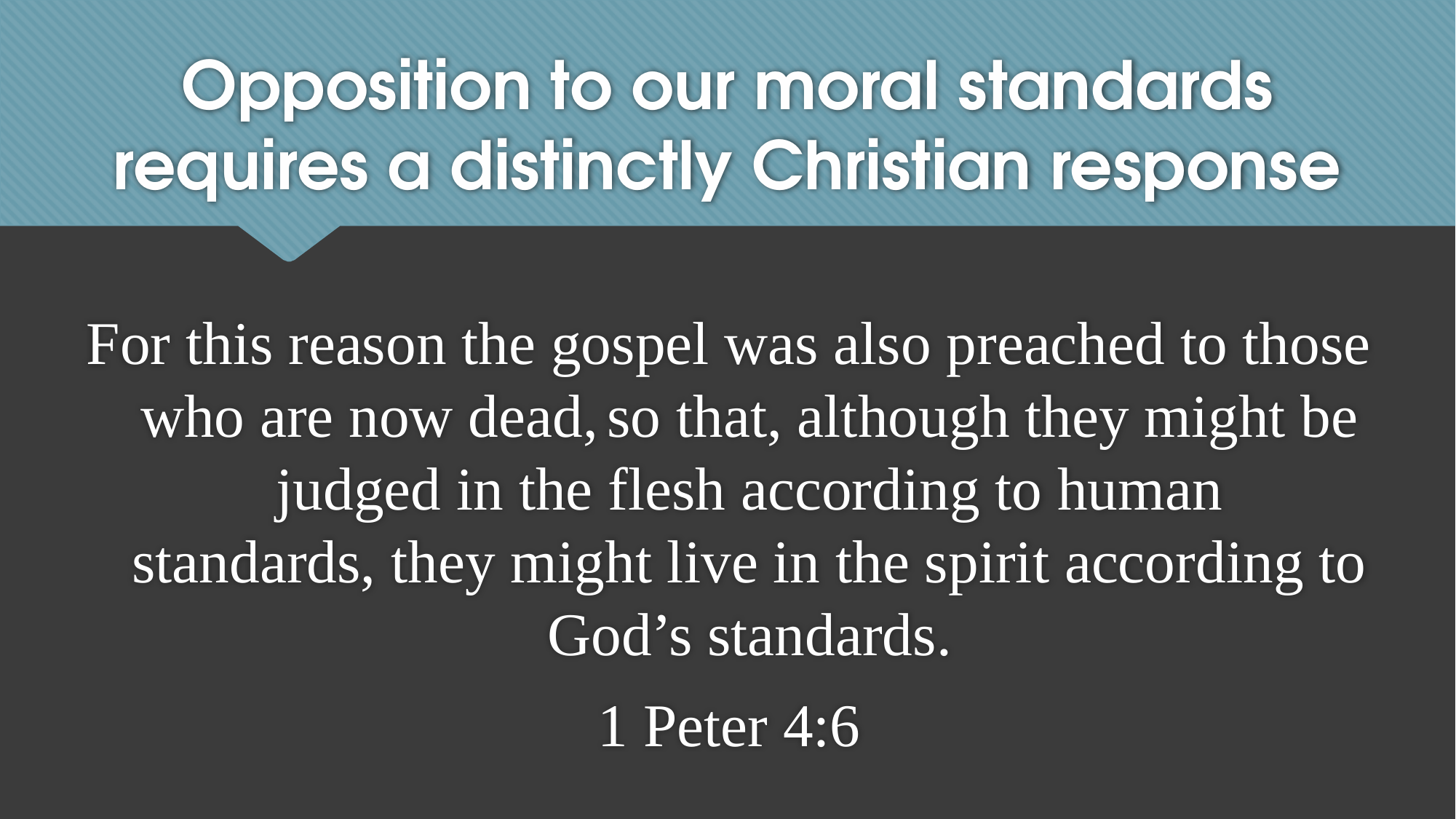

# Opposition to our moral standards requires a distinctly Christian response
For this reason the gospel was also preached to those who are now dead, so that, although they might be judged in the flesh according to human standards, they might live in the spirit according to God’s standards.
1 Peter 4:6